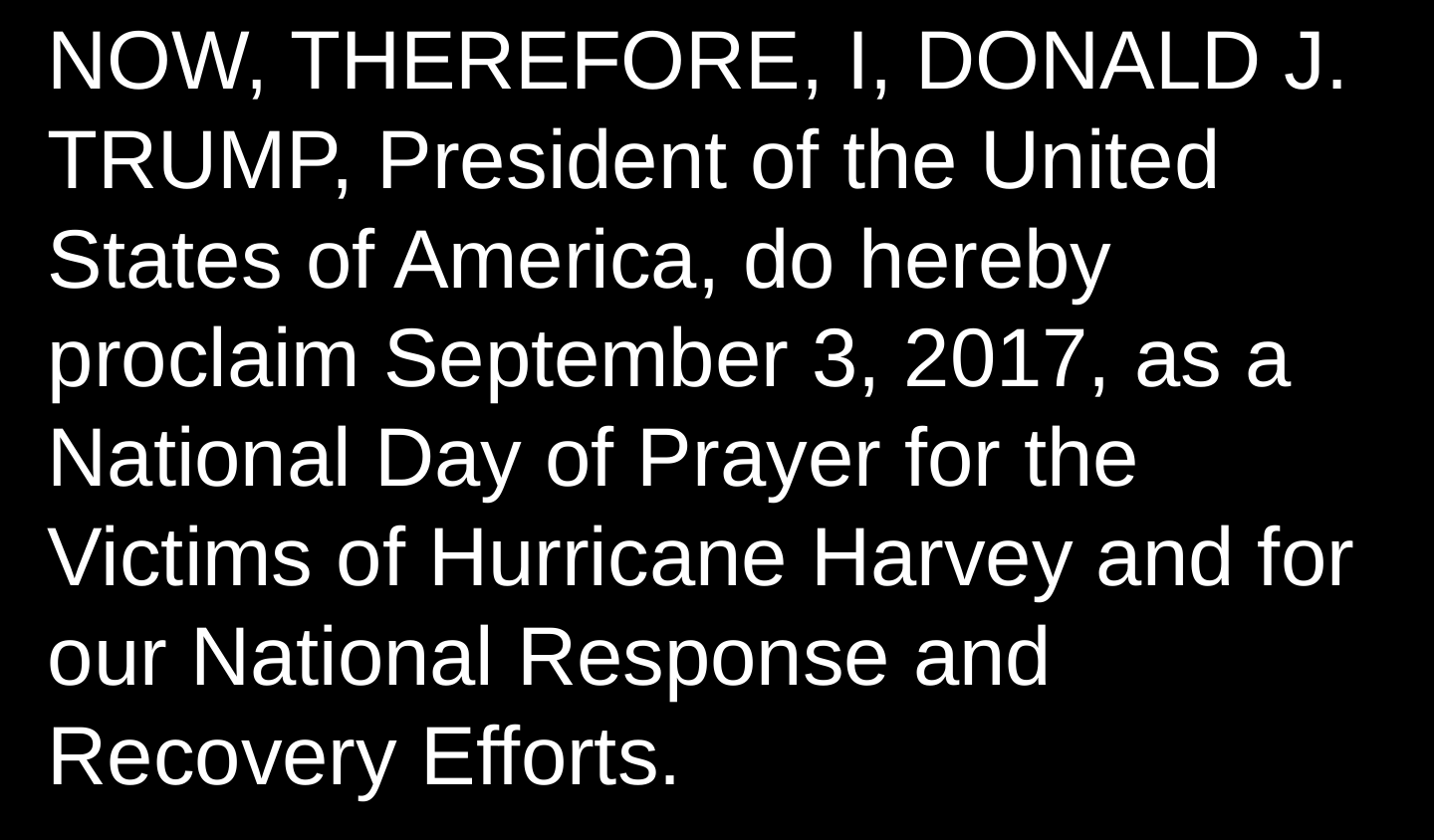

NOW, THEREFORE, I, DONALD J. TRUMP, President of the United States of America, do hereby proclaim September 3, 2017, as a National Day of Prayer for the Victims of Hurricane Harvey and for our National Response and Recovery Efforts.